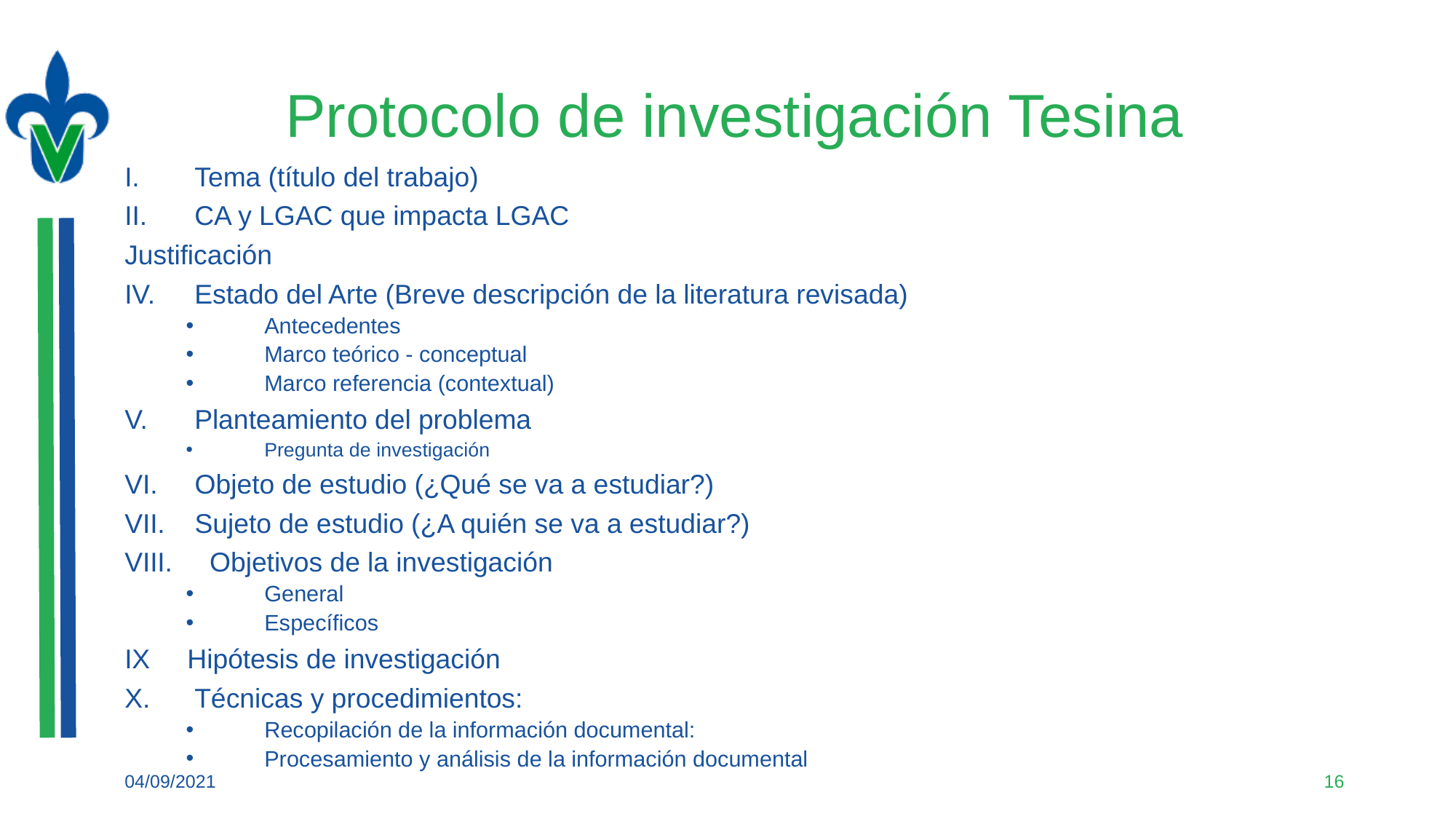

# Protocolo de investigación Tesina
I.	Tema (título del trabajo)
CA y LGAC que impacta LGAC
Justificación
IV.	Estado del Arte (Breve descripción de la literatura revisada)
Antecedentes
Marco teórico - conceptual
Marco referencia (contextual)
Planteamiento del problema
Pregunta de investigación
VI.     Objeto de estudio (¿Qué se va a estudiar?)
VII.    Sujeto de estudio (¿A quién se va a estudiar?)
VIII.     Objetivos de la investigación
General
Específicos
IX     Hipótesis de investigación
Técnicas y procedimientos:
Recopilación de la información documental:
Procesamiento y análisis de la información documental
04/09/2021
16